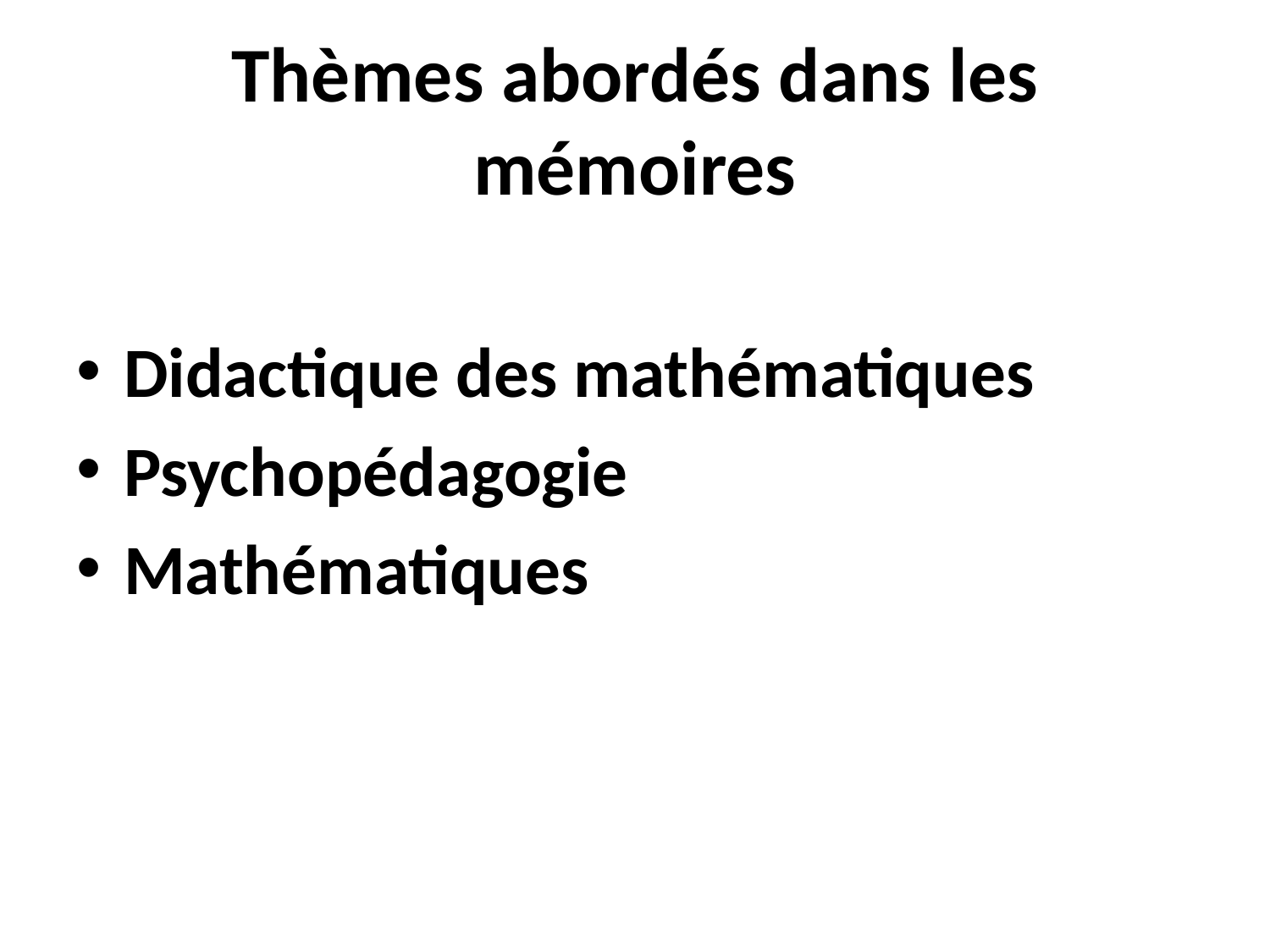

# Thèmes abordés dans les mémoires

Didactique des mathématiques
Psychopédagogie
Mathématiques